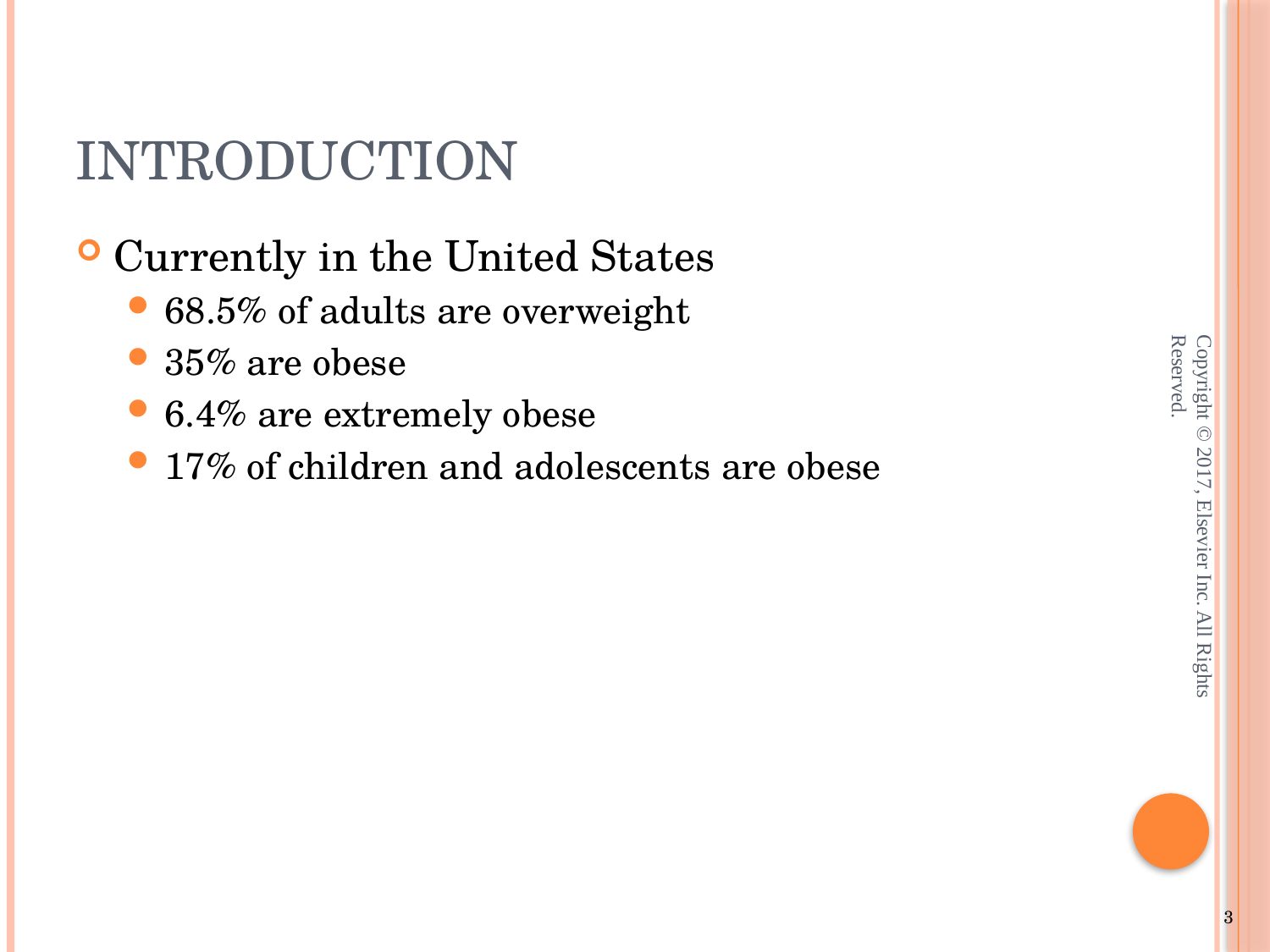

# Introduction
Currently in the United States
68.5% of adults are overweight
35% are obese
6.4% are extremely obese
17% of children and adolescents are obese
Copyright © 2017, Elsevier Inc. All Rights Reserved.
3